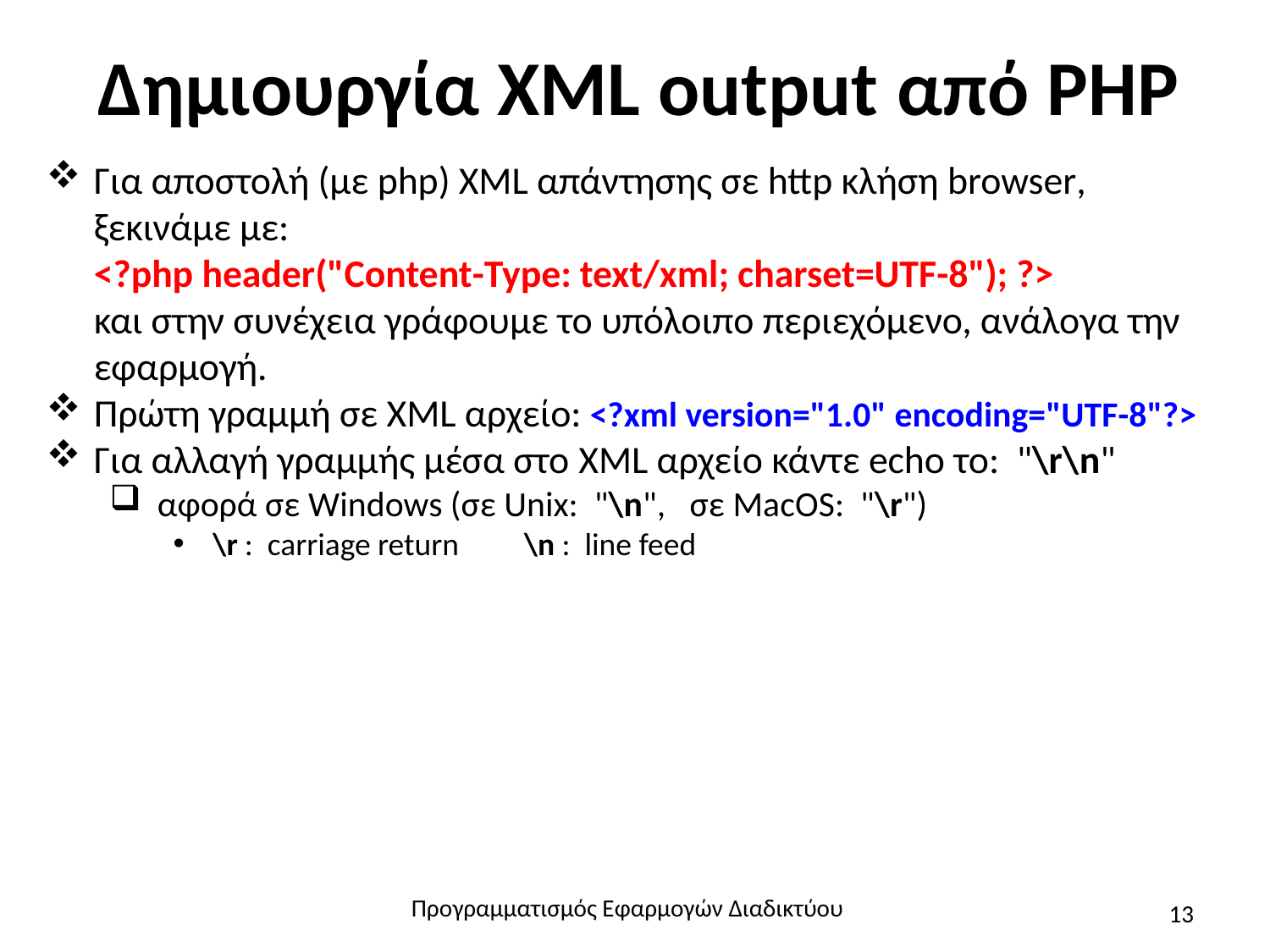

# Δημιουργία XML output από PHP
Για αποστολή (με php) XML απάντησης σε http κλήση browser, ξεκινάμε με:
<?php header("Content-Type: text/xml; charset=UTF-8"); ?>
και στην συνέχεια γράφουμε το υπόλοιπο περιεχόμενο, ανάλογα την εφαρμογή.
Πρώτη γραμμή σε XML αρχείο: <?xml version="1.0" encoding="UTF-8"?>
Για αλλαγή γραμμής μέσα στο XML αρχείο κάντε echo το:  "\r\n"
αφορά σε Windows (σε Unix:  "\n",   σε MacOS:  "\r")
\r :  carriage return         \n :  line feed
Προγραμματισμός Εφαρμογών Διαδικτύου
13